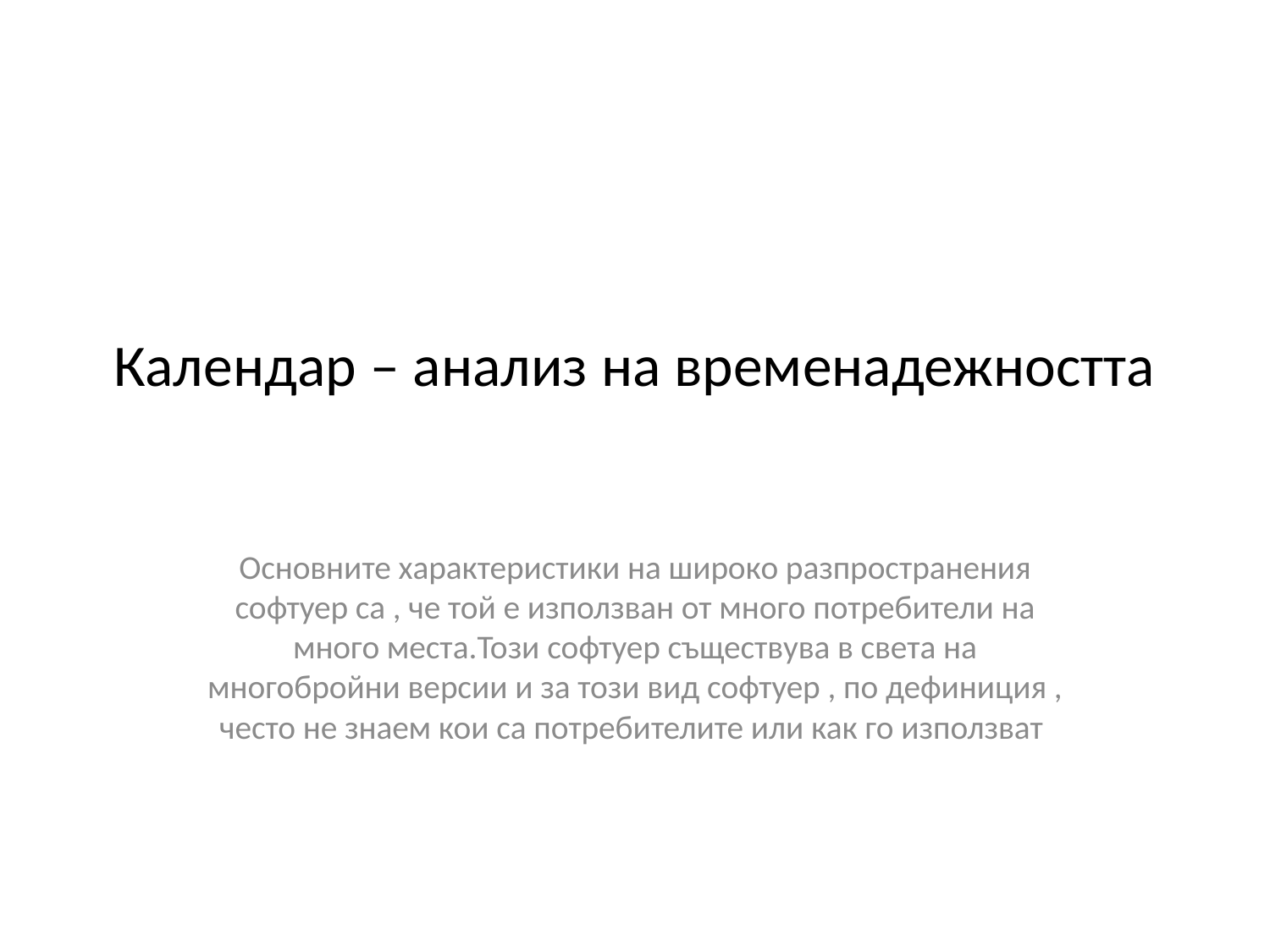

# Календар – анализ на временадежността
Основните характеристики на широко разпространения софтуер са , че той е използван от много потребители на много места.Този софтуер съществува в света на многобройни версии и за този вид софтуер , по дефиниция , често не знаем кои са потребителите или как го използват